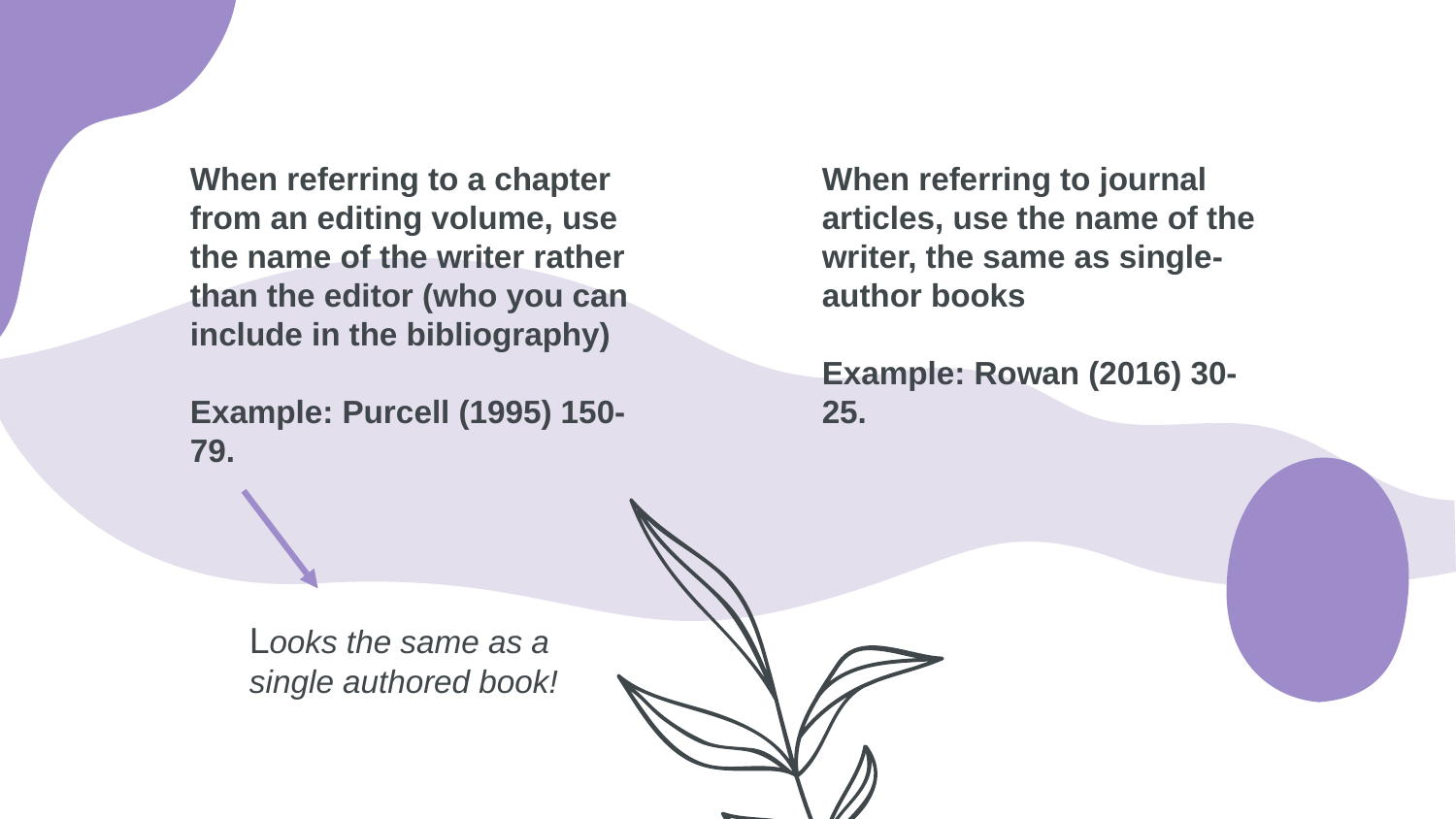

When referring to a chapter from an editing volume, use the name of the writer rather than the editor (who you can include in the bibliography)

Example: Purcell (1995) 150-79.
When referring to journal articles, use the name of the writer, the same as single-author books

Example: Rowan (2016) 30-25.
Looks the same as a single authored book!